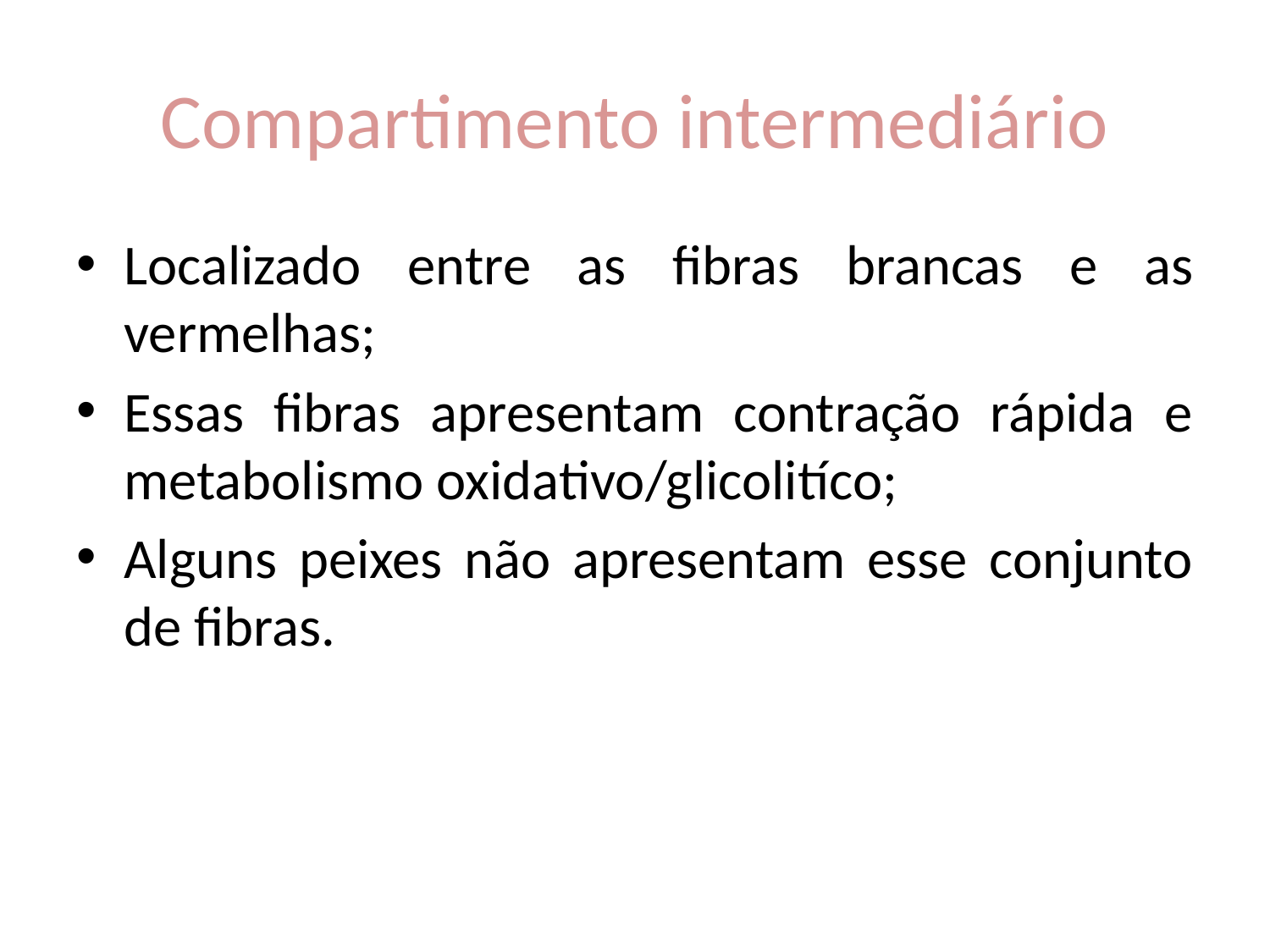

# Compartimento intermediário
Localizado entre as fibras brancas e as vermelhas;
Essas fibras apresentam contração rápida e metabolismo oxidativo/glicolitíco;
Alguns peixes não apresentam esse conjunto de fibras.